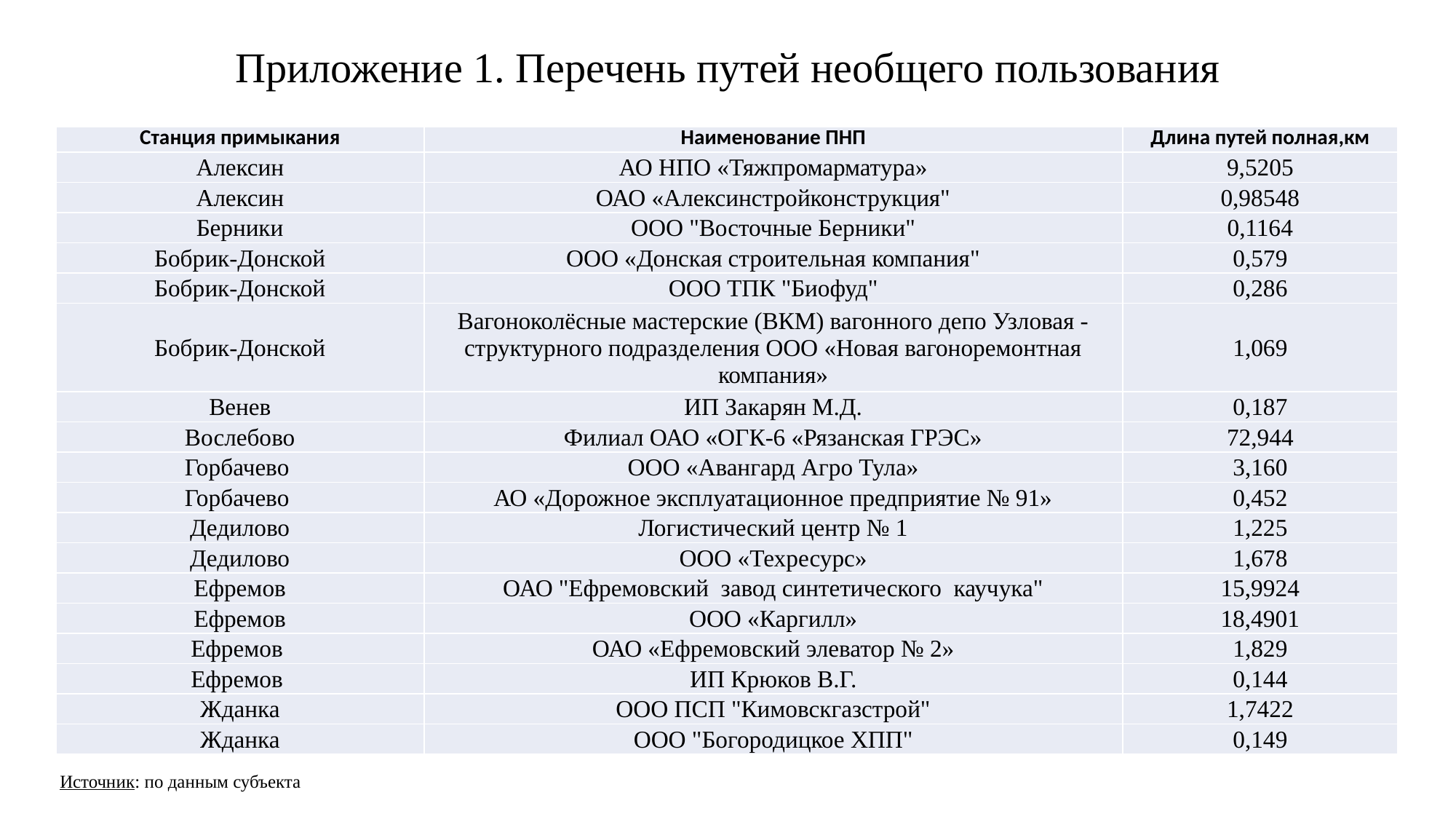

# Приложение 1. Перечень путей необщего пользования
| Станция примыкания | Наименование ПНП | Длина путей полная,км |
| --- | --- | --- |
| Алексин | АО НПО «Тяжпромарматура» | 9,5205 |
| Алексин | ОАО «Алексинстройконструкция" | 0,98548 |
| Берники | ООО "Восточные Берники" | 0,1164 |
| Бобрик-Донской | ООО «Донская строительная компания" | 0,579 |
| Бобрик-Донской | ООО ТПК "Биофуд" | 0,286 |
| Бобрик-Донской | Вагоноколёсные мастерские (ВКМ) вагонного депо Узловая - структурного подразделения ООО «Новая вагоноремонтная компания» | 1,069 |
| Венев | ИП Закарян М.Д. | 0,187 |
| Вослебово | Филиал ОАО «ОГК-6 «Рязанская ГРЭС» | 72,944 |
| Горбачево | ООО «Авангард Агро Тула» | 3,160 |
| Горбачево | АО «Дорожное эксплуатационное предприятие № 91» | 0,452 |
| Дедилово | Логистический центр № 1 | 1,225 |
| Дедилово | ООО «Техресурс» | 1,678 |
| Ефремов | ОАО "Ефремовский  завод синтетического  каучука" | 15,9924 |
| Ефремов | ООО «Каргилл» | 18,4901 |
| Ефремов | ОАО «Ефремовский элеватор № 2» | 1,829 |
| Ефремов | ИП Крюков В.Г. | 0,144 |
| Жданка | ООО ПСП "Кимовскгазстрой" | 1,7422 |
| Жданка | ООО "Богородицкое ХПП" | 0,149 |
Источник: по данным субъекта